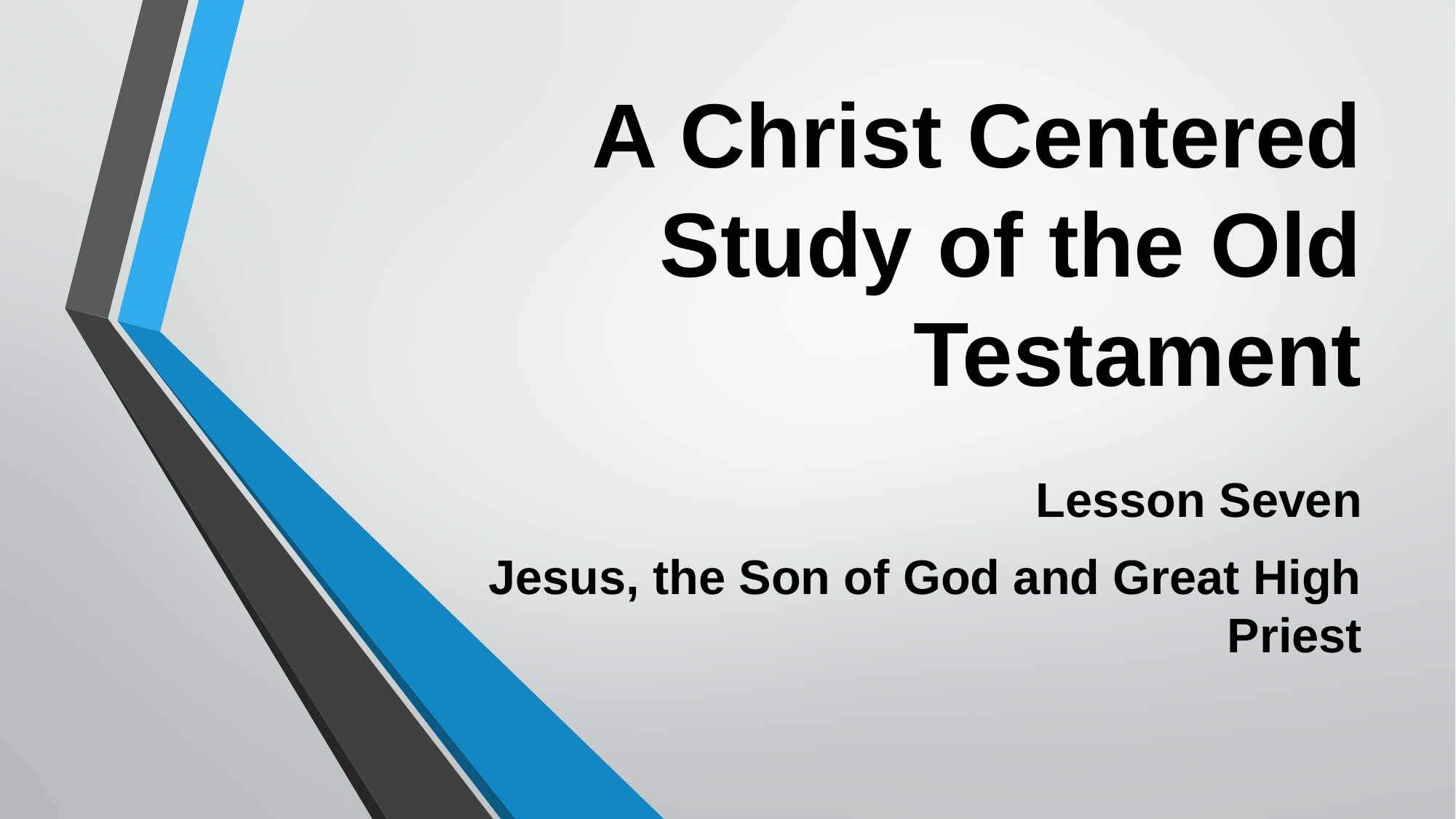

# A Christ Centered Study of the Old Testament
Lesson Seven
Jesus, the Son of God and Great High Priest